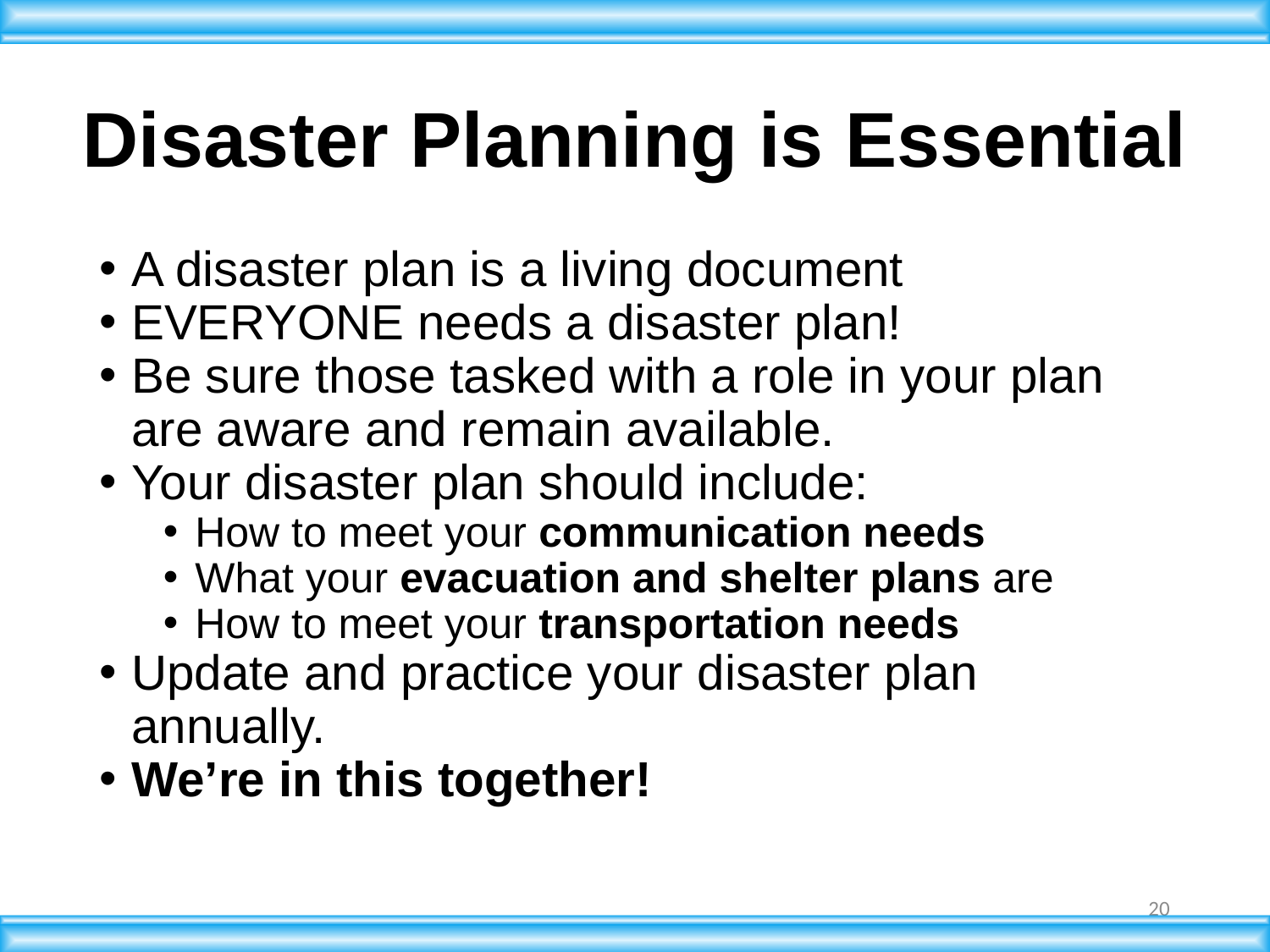

# Disaster Planning is Essential
A disaster plan is a living document
EVERYONE needs a disaster plan!
Be sure those tasked with a role in your plan are aware and remain available.
Your disaster plan should include:
How to meet your communication needs
What your evacuation and shelter plans are
How to meet your transportation needs
Update and practice your disaster plan annually.
We’re in this together!

20